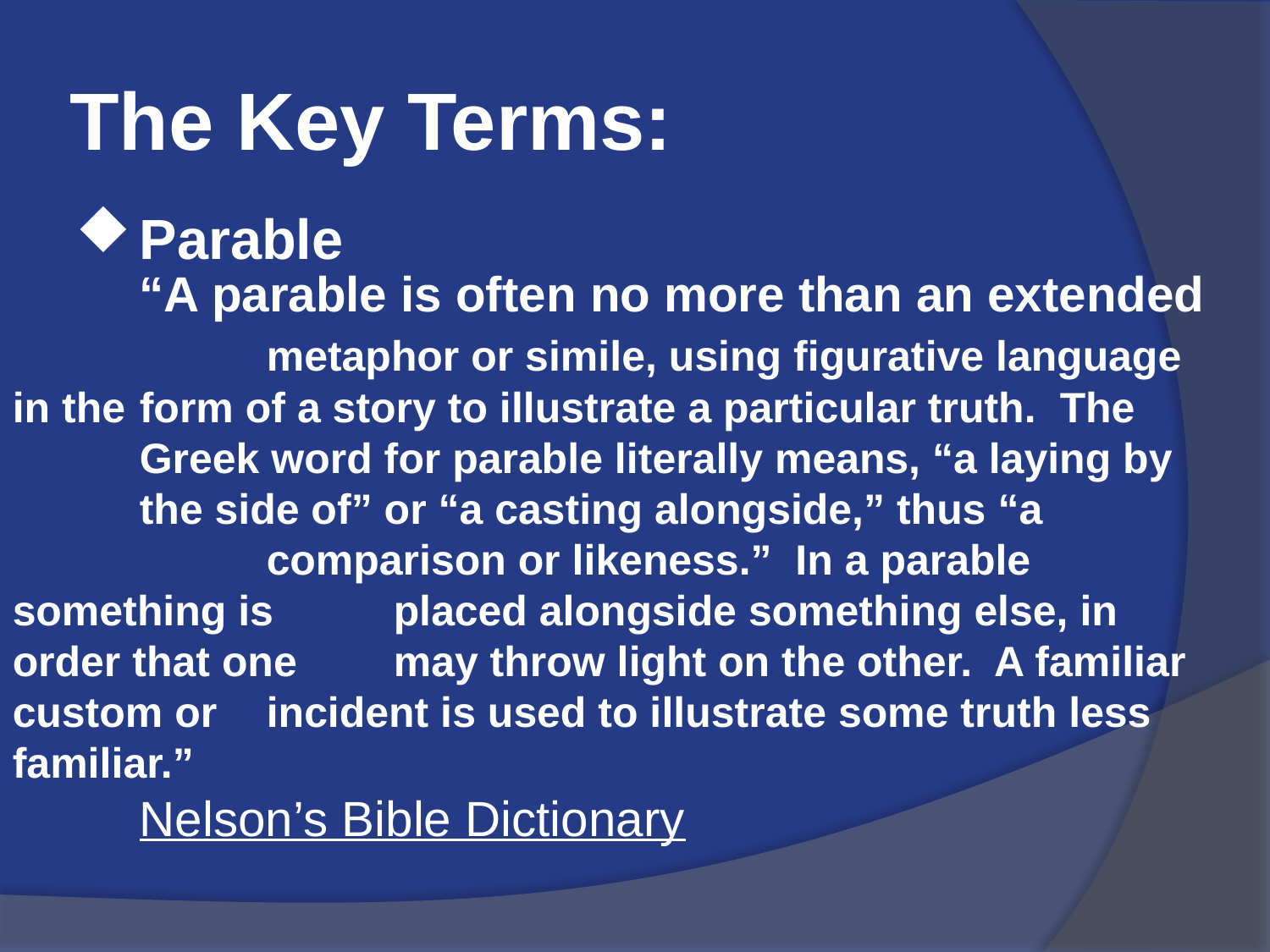

# The Key Terms:

	“A parable is often no more than an extended 		metaphor or simile, using figurative language in the 	form of a story to illustrate a particular truth.  The 		Greek word for parable literally means, “a laying by 	the side of” or “a casting alongside,” thus “a 			comparison or likeness.”  In a parable something is 	placed alongside something else, in order that one 	may throw light on the other.  A familiar custom or 	incident is used to illustrate some truth less familiar.”
	Nelson’s Bible Dictionary
Parable